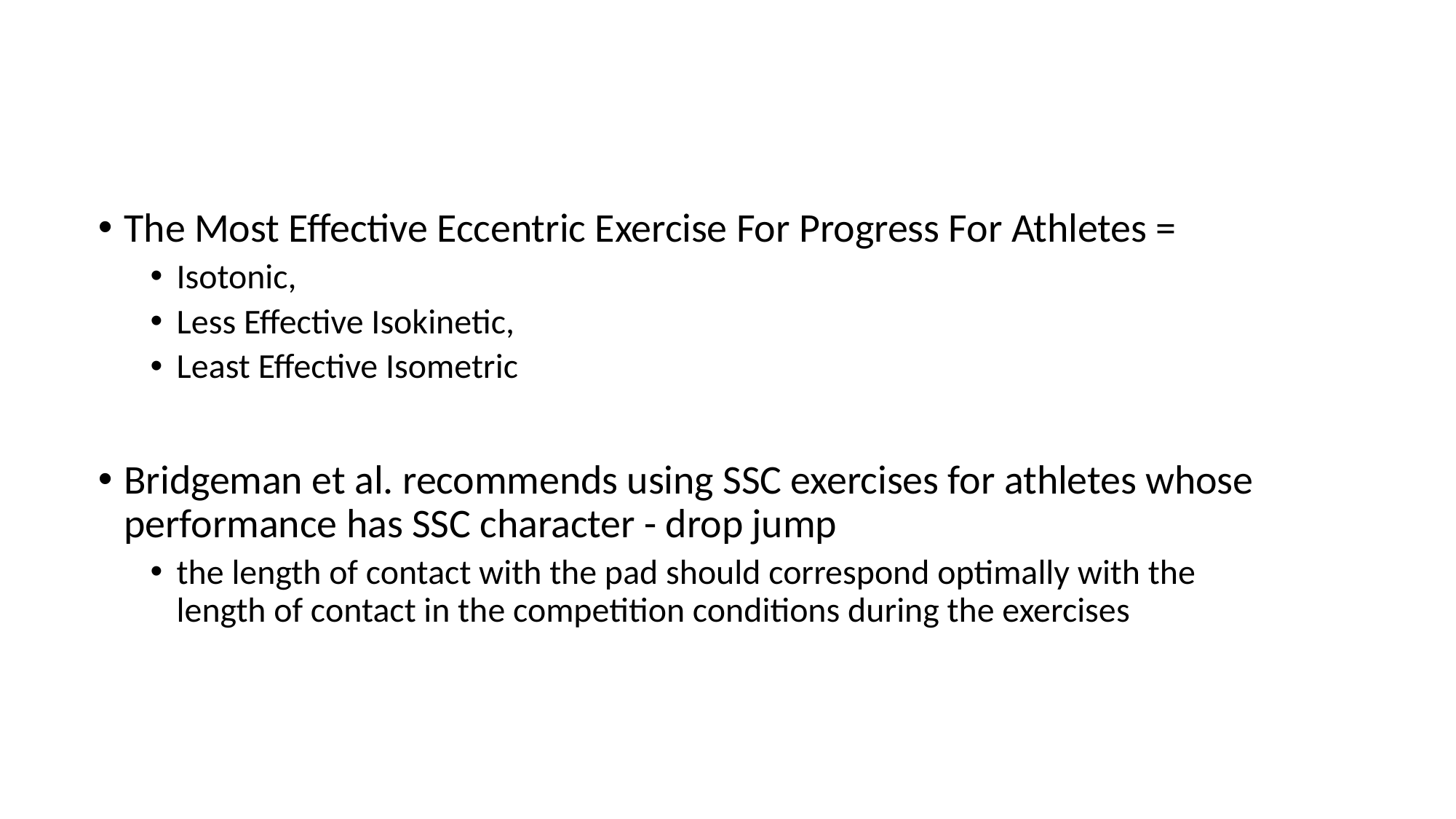

#
The Most Effective Eccentric Exercise For Progress For Athletes =
Isotonic,
Less Effective Isokinetic,
Least Effective Isometric

Bridgeman et al. recommends using SSC exercises for athletes whose performance has SSC character - drop jump
the length of contact with the pad should correspond optimally with the length of contact in the competition conditions during the exercises